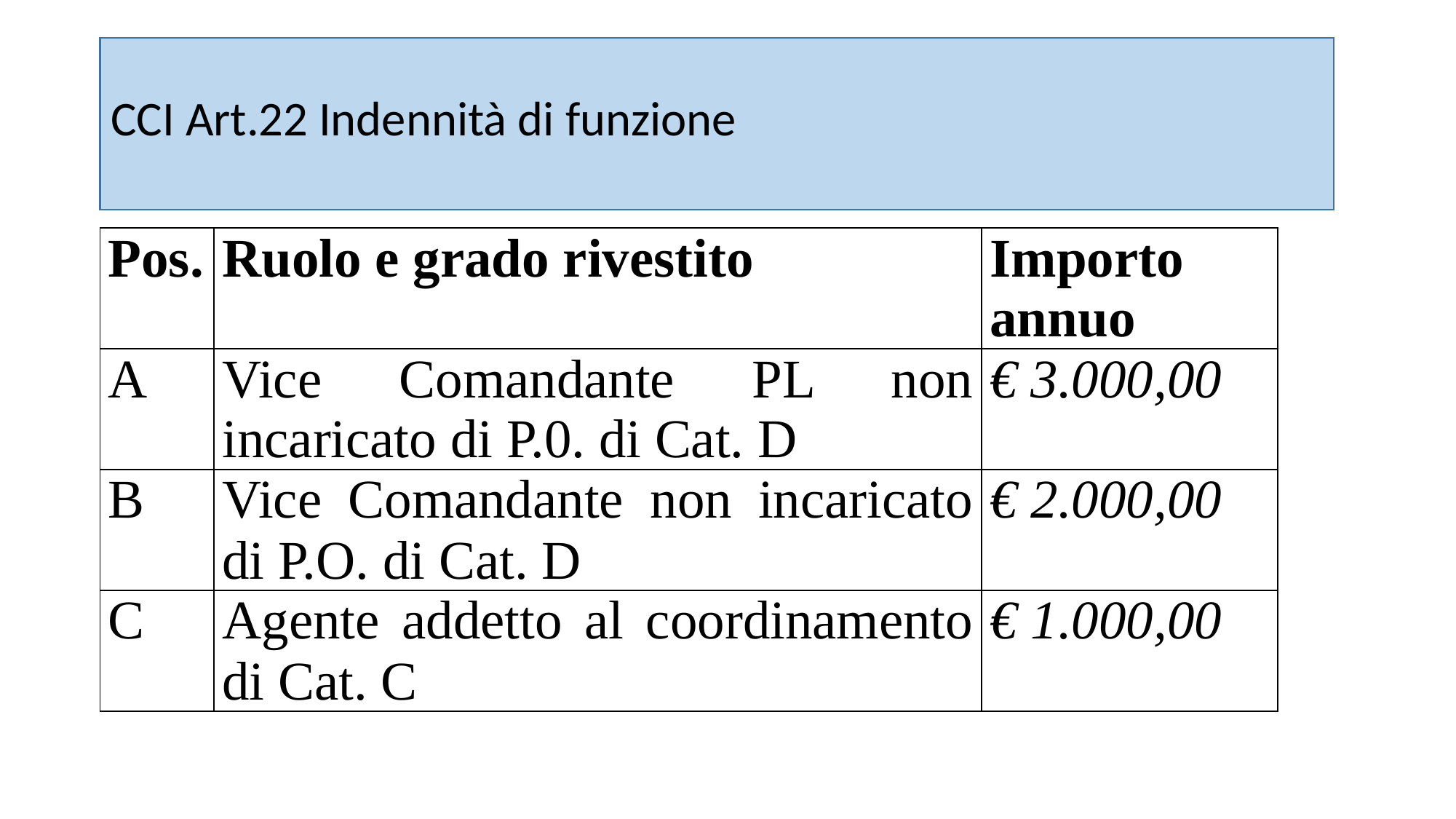

# CCI Art.22 Indennità di funzione
| Pos. | Ruolo e grado rivestito | Importo annuo |
| --- | --- | --- |
| A | Vice Comandante PL non incaricato di P.0. di Cat. D | € 3.000,00 |
| B | Vice Comandante non incaricato di P.O. di Cat. D | € 2.000,00 |
| C | Agente addetto al coordinamento di Cat. C | € 1.000,00 |